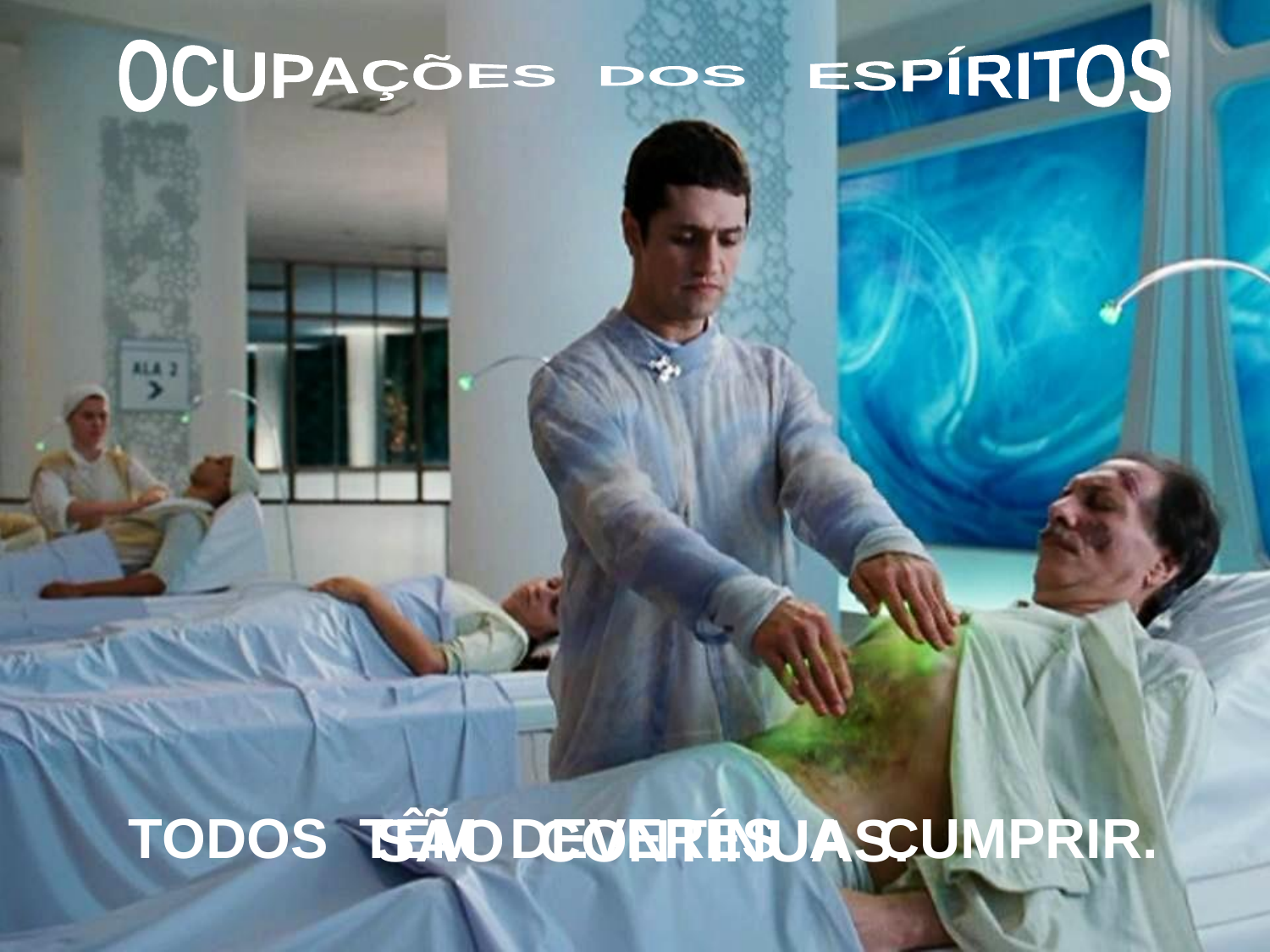

OCUPAÇÕES  DOS   ESPÍRITOS
 SÃO  CONTÍNUAS.
 TODOS  TÊM  DEVERES  A  CUMPRIR.